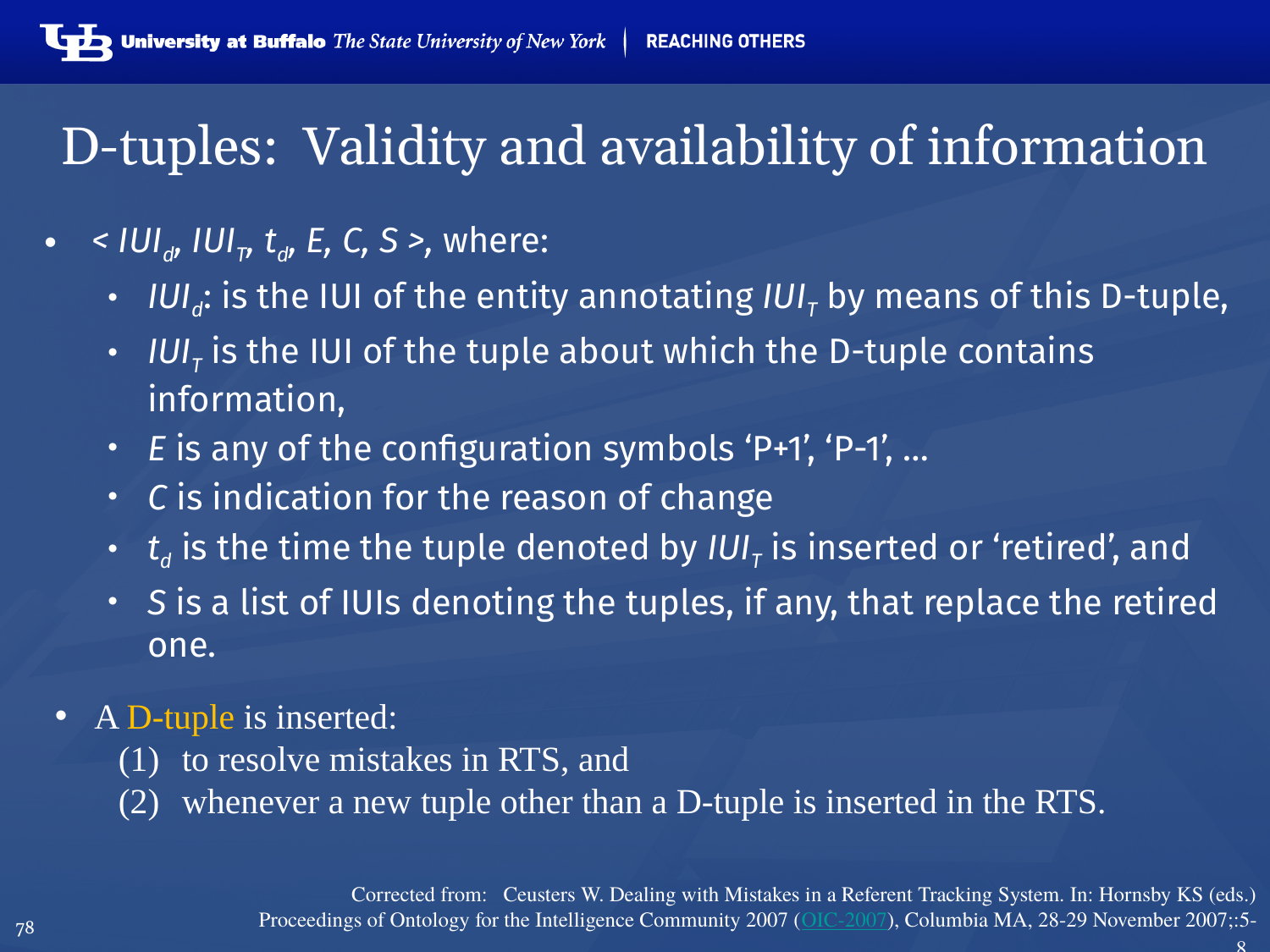

# D-tuples:  Validity and availability of information
< IUId, IUIT, td, E, C, S >, where:
IUId: is the IUI of the entity annotating IUIT by means of this D-tuple,
IUIT is the IUI of the tuple about which the D-tuple contains information,
E is any of the configuration symbols ‘P+1’, ‘P-1’, …
C is indication for the reason of change
td is the time the tuple denoted by IUIT is inserted or ‘retired’, and
S is a list of IUIs denoting the tuples, if any, that replace the retired one.

A D-tuple is inserted:
to resolve mistakes in RTS, and
whenever a new tuple other than a D-tuple is inserted in the RTS.
Corrected from:   Ceusters W. Dealing with Mistakes in a Referent Tracking System. In: Hornsby KS (eds.) Proceedings of Ontology for the Intelligence Community 2007 (OIC-2007), Columbia MA, 28-29 November 2007;:5-8.